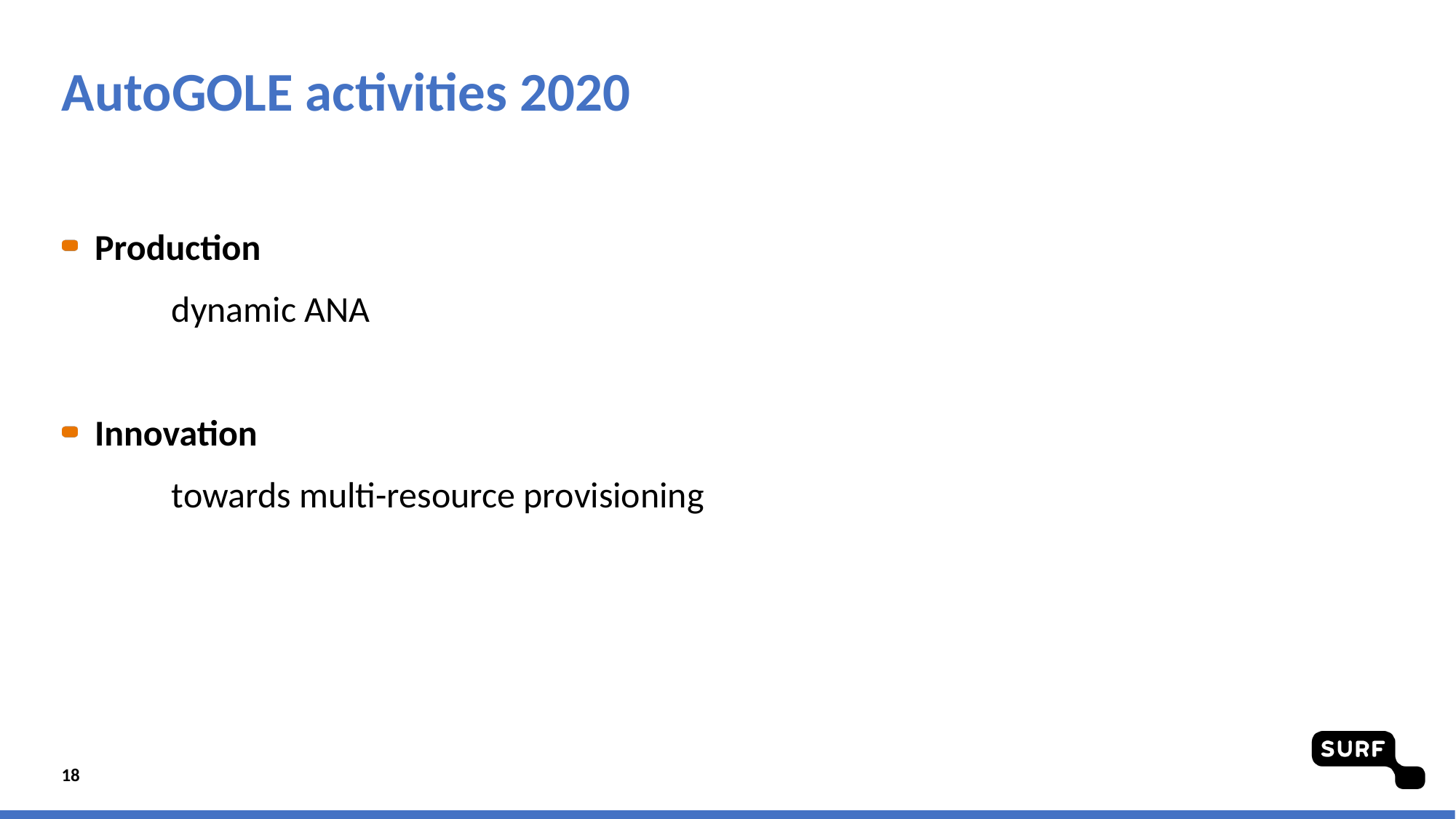

# AutoGOLE activities 2020
Production
	dynamic ANA

Innovation
	towards multi-resource provisioning

18